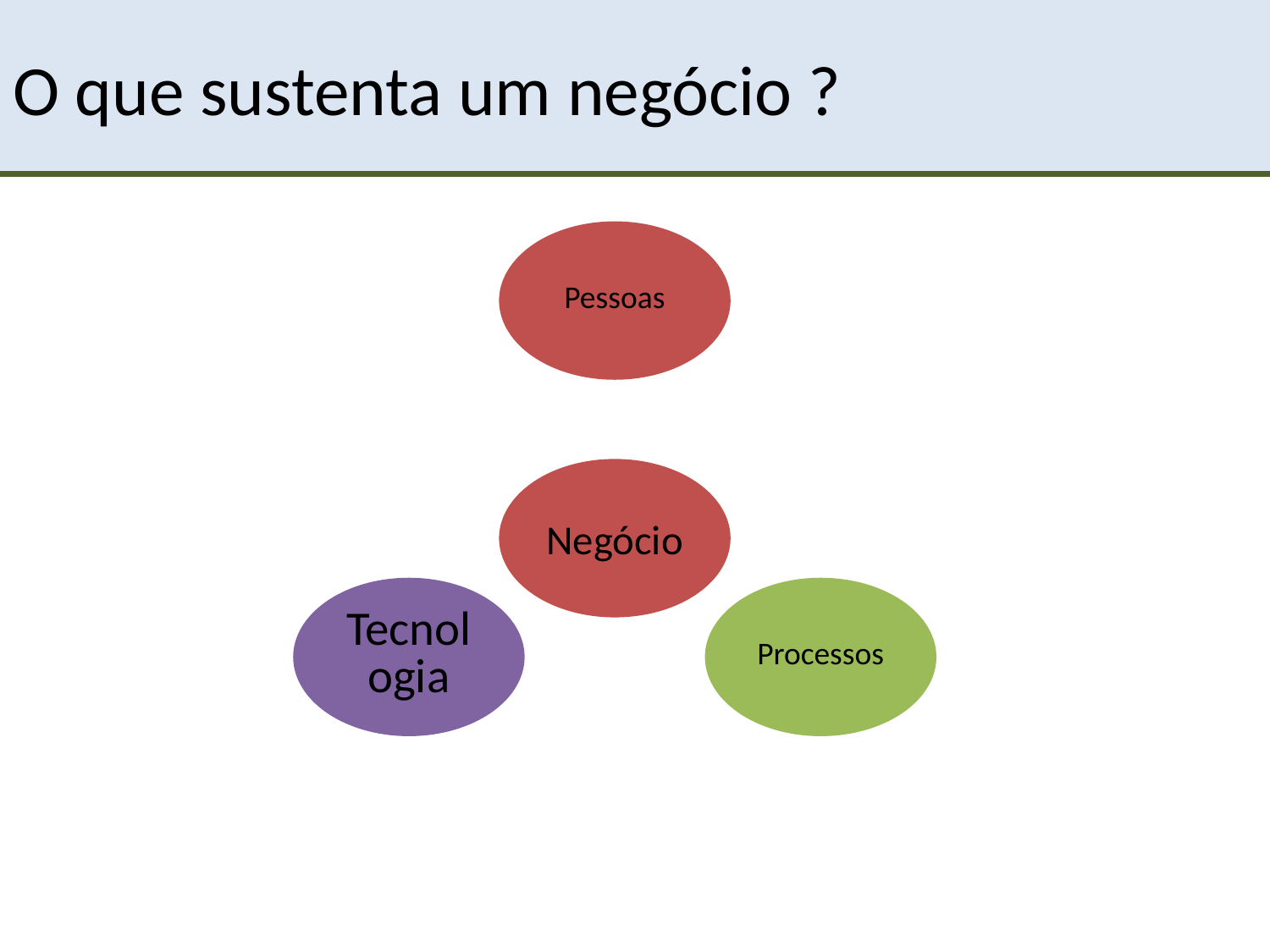

# O que sustenta um negócio ?
Negócio
Tecnologia
Pessoas
Processos